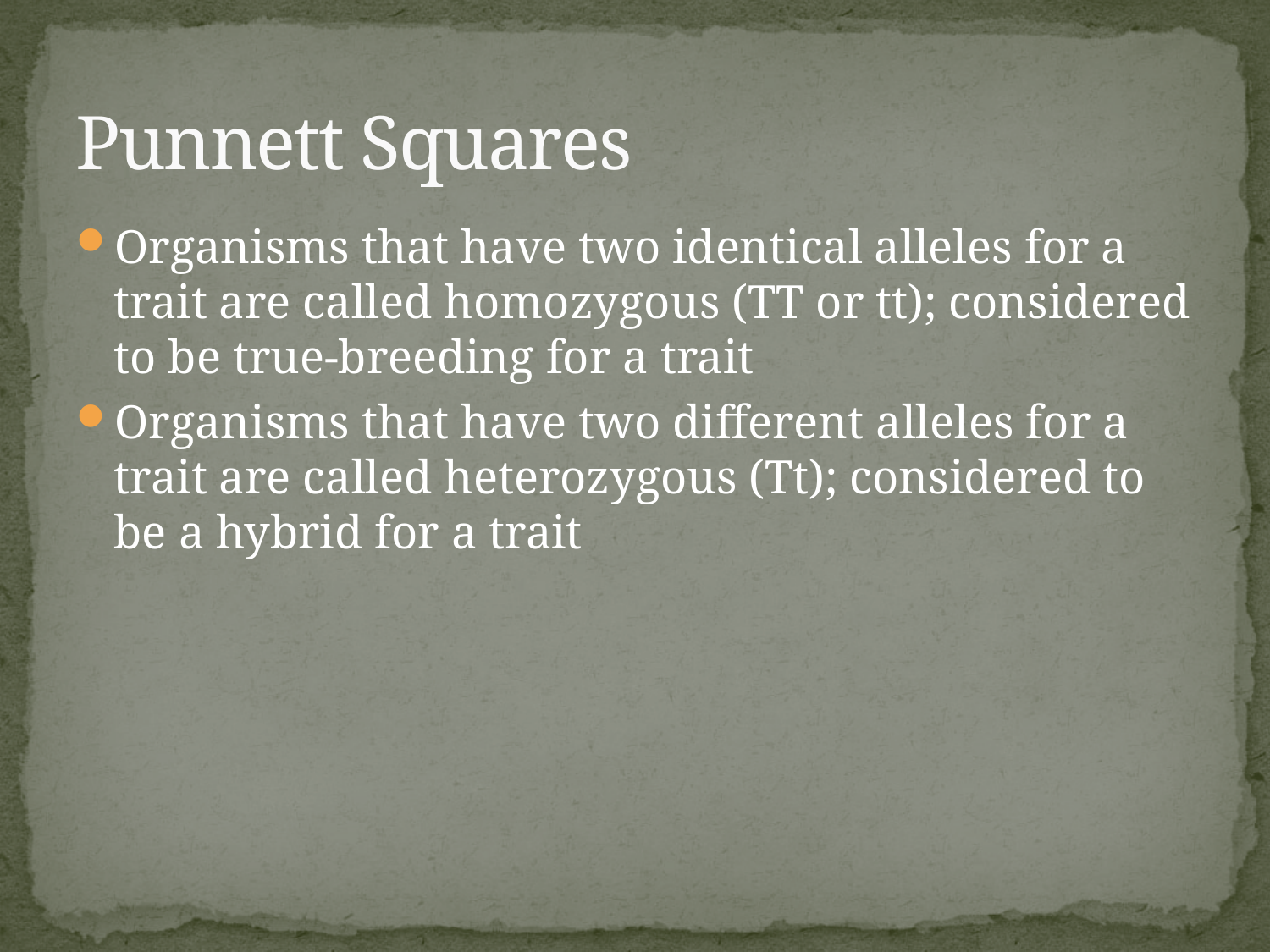

# Punnett Squares
Organisms that have two identical alleles for a trait are called homozygous (TT or tt); considered to be true-breeding for a trait
Organisms that have two different alleles for a trait are called heterozygous (Tt); considered to be a hybrid for a trait